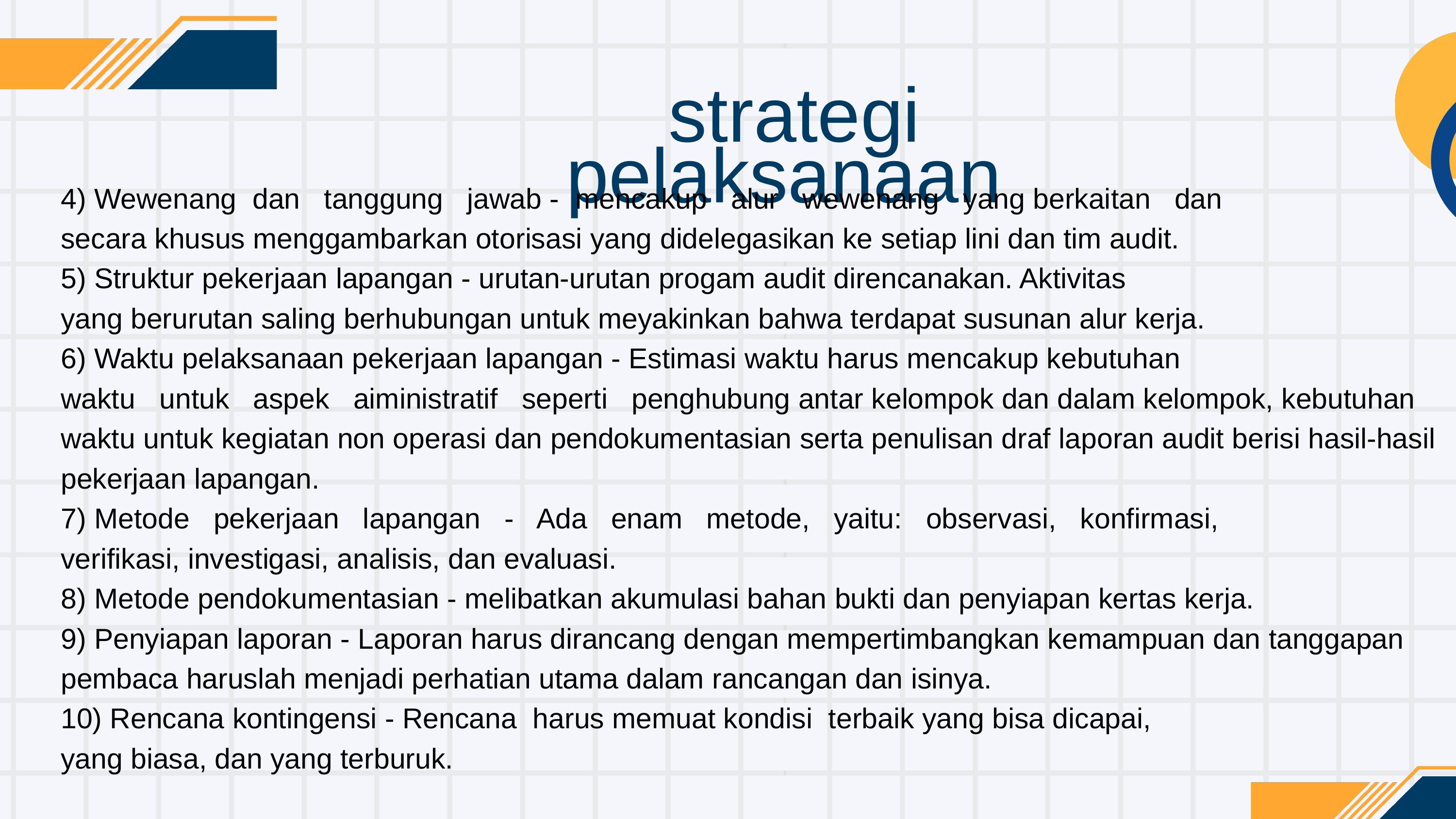

strategi pelaksanaan
4) Wewenang  dan   tanggung   jawab -  mencakup   alur   wewenang   yang berkaitan   dan
secara khusus menggambarkan otorisasi yang didelegasikan ke setiap lini dan tim audit.
5) Struktur pekerjaan lapangan - urutan-urutan progam audit direncanakan. Aktivitas
yang berurutan saling berhubungan untuk meyakinkan bahwa terdapat susunan alur kerja.
6) Waktu pelaksanaan pekerjaan lapangan - Estimasi waktu harus mencakup kebutuhan
waktu   untuk   aspek   aiministratif   seperti   penghubung antar kelompok dan dalam kelompok, kebutuhan waktu untuk kegiatan non operasi dan pendokumentasian serta penulisan draf laporan audit berisi hasil-hasil pekerjaan lapangan.
7) Metode   pekerjaan   lapangan   -   Ada   enam   metode,   yaitu:   observasi,   konfirmasi,
verifikasi, investigasi, analisis, dan evaluasi.
8) Metode pendokumentasian - melibatkan akumulasi bahan bukti dan penyiapan kertas kerja.
9) Penyiapan laporan - Laporan harus dirancang dengan mempertimbangkan kemampuan dan tanggapan pembaca haruslah menjadi perhatian utama dalam rancangan dan isinya.
10) Rencana kontingensi - Rencana  harus memuat kondisi  terbaik yang bisa dicapai,
yang biasa, dan yang terburuk.